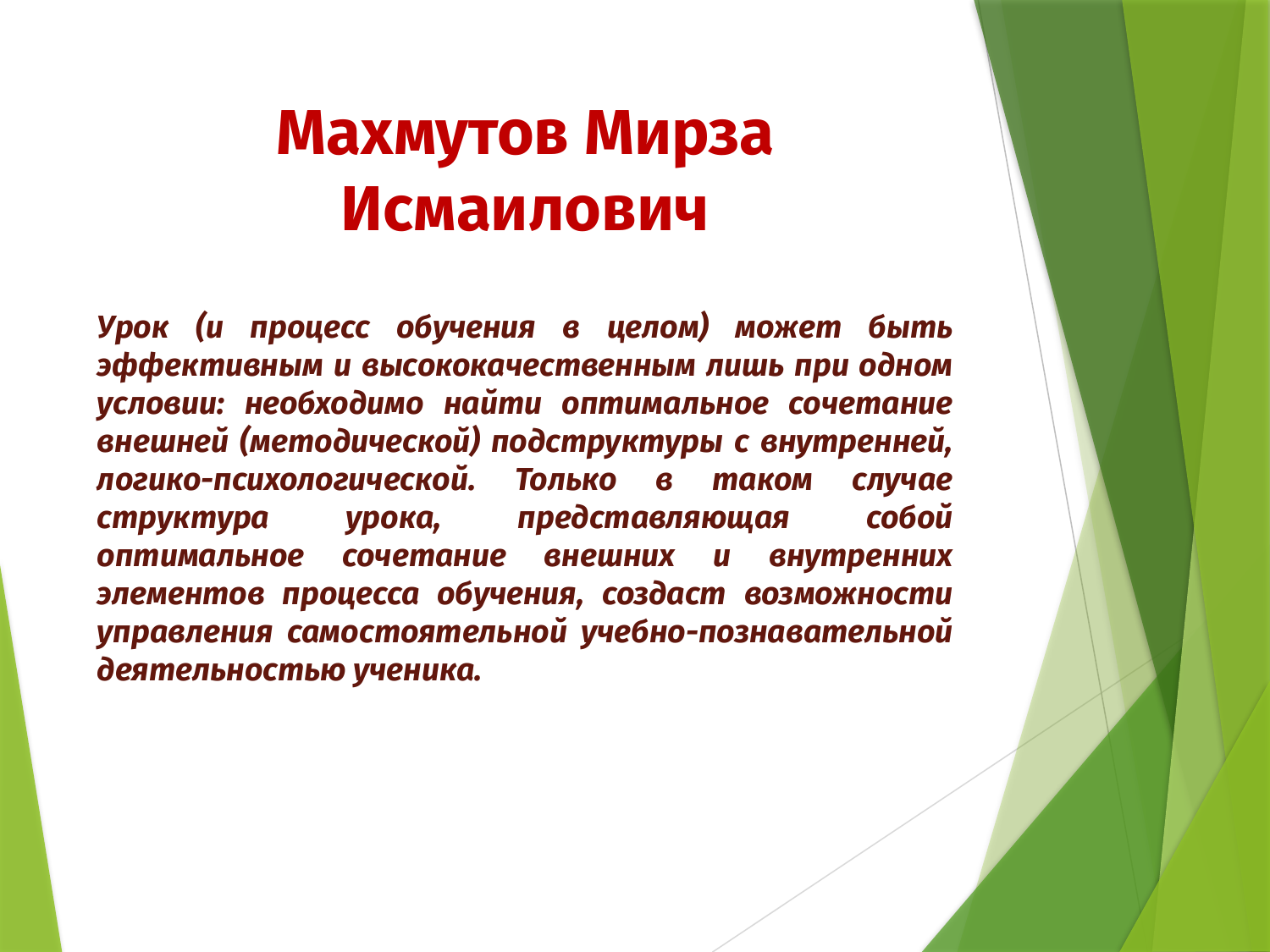

# Махмутов Мирза Исмаилович
Урок (и процесс обучения в целом) может быть эффективным и высококачественным лишь при одном условии: необходимо найти оптимальное сочетание внешней (методической) подструктуры с внутренней, логико-психологической. Только в таком случае структура урока, представляющая собой оптимальное сочетание внешних и внутренних элементов процесса обучения, создаст возможности управления самостоятельной учебно-познавательной деятельностью ученика.